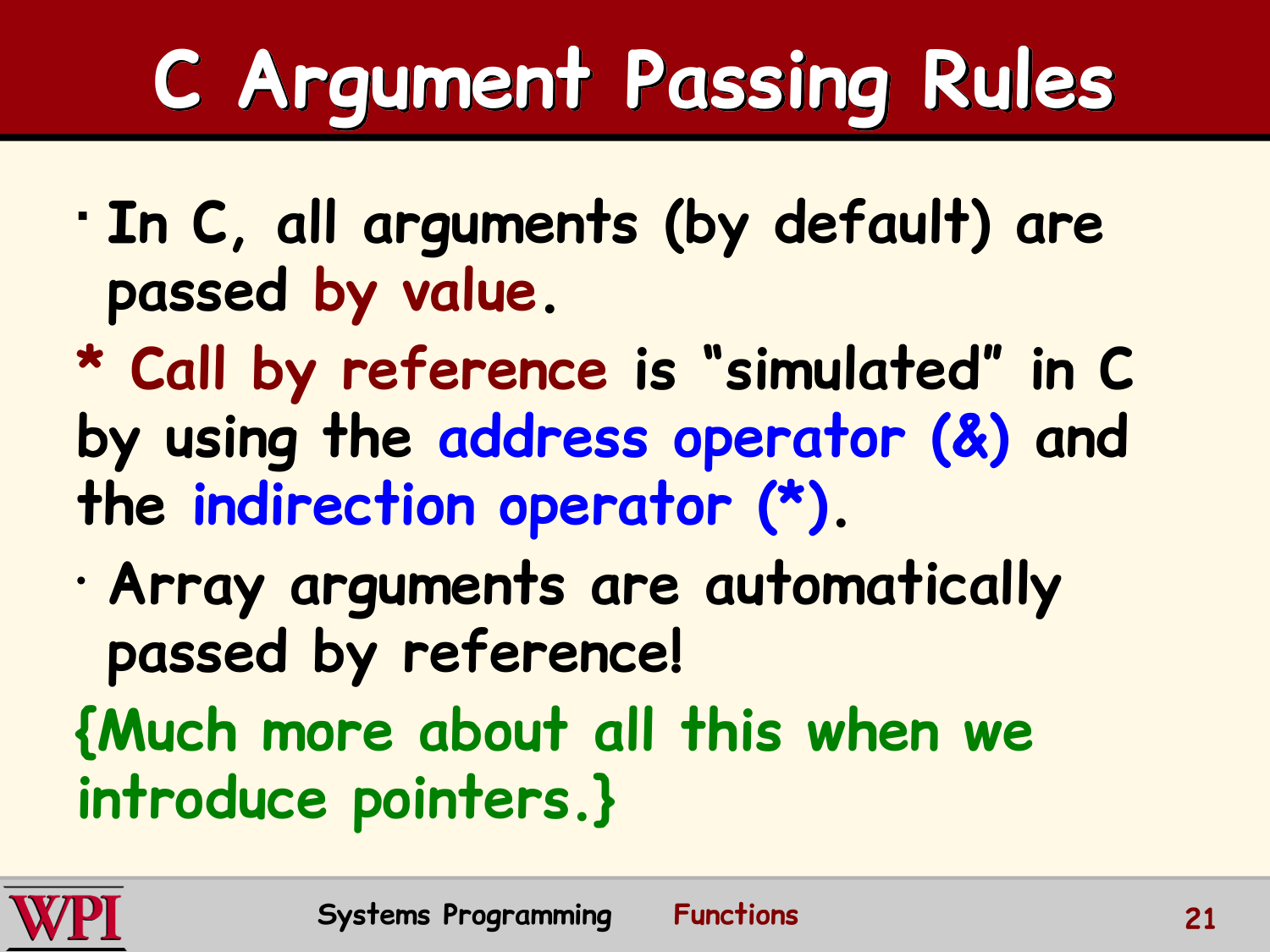

# C Argument Passing Rules
In C, all arguments (by default) are passed by value.
* Call by reference is “simulated” in C by using the address operator (&) and the indirection operator (*).
Array arguments are automatically passed by reference!
{Much more about all this when we introduce pointers.}
Systems Programming     Functions
21